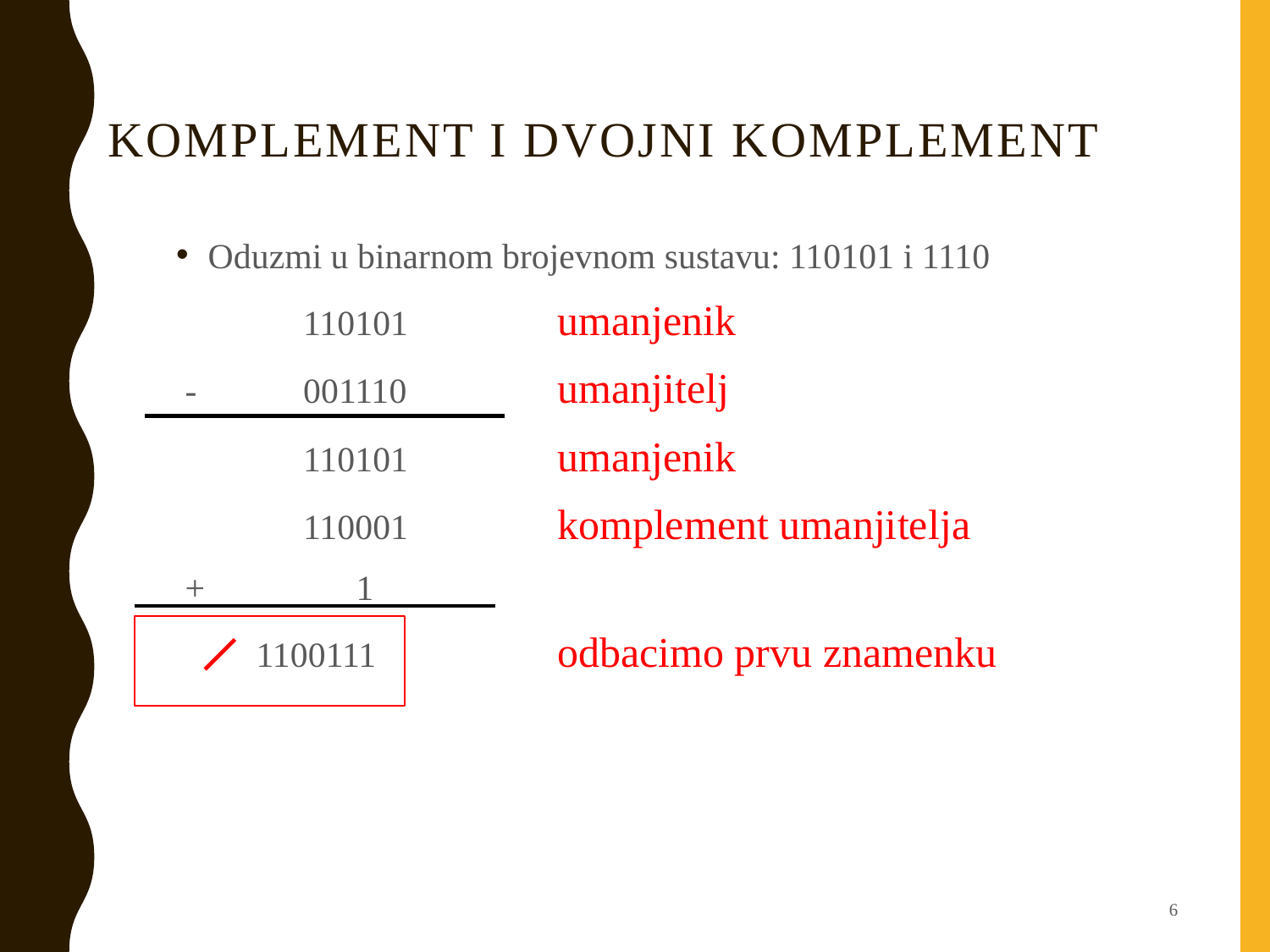

# Komplement i dvojni komplement
Oduzmi u binarnom brojevnom sustavu: 110101 i 1110
   	110101		umanjenik
 -  	001110		umanjitelj
   	110101		umanjenik
   	110001		komplement umanjitelja
 +                 1
         1100111		odbacimo prvu znamenku

6